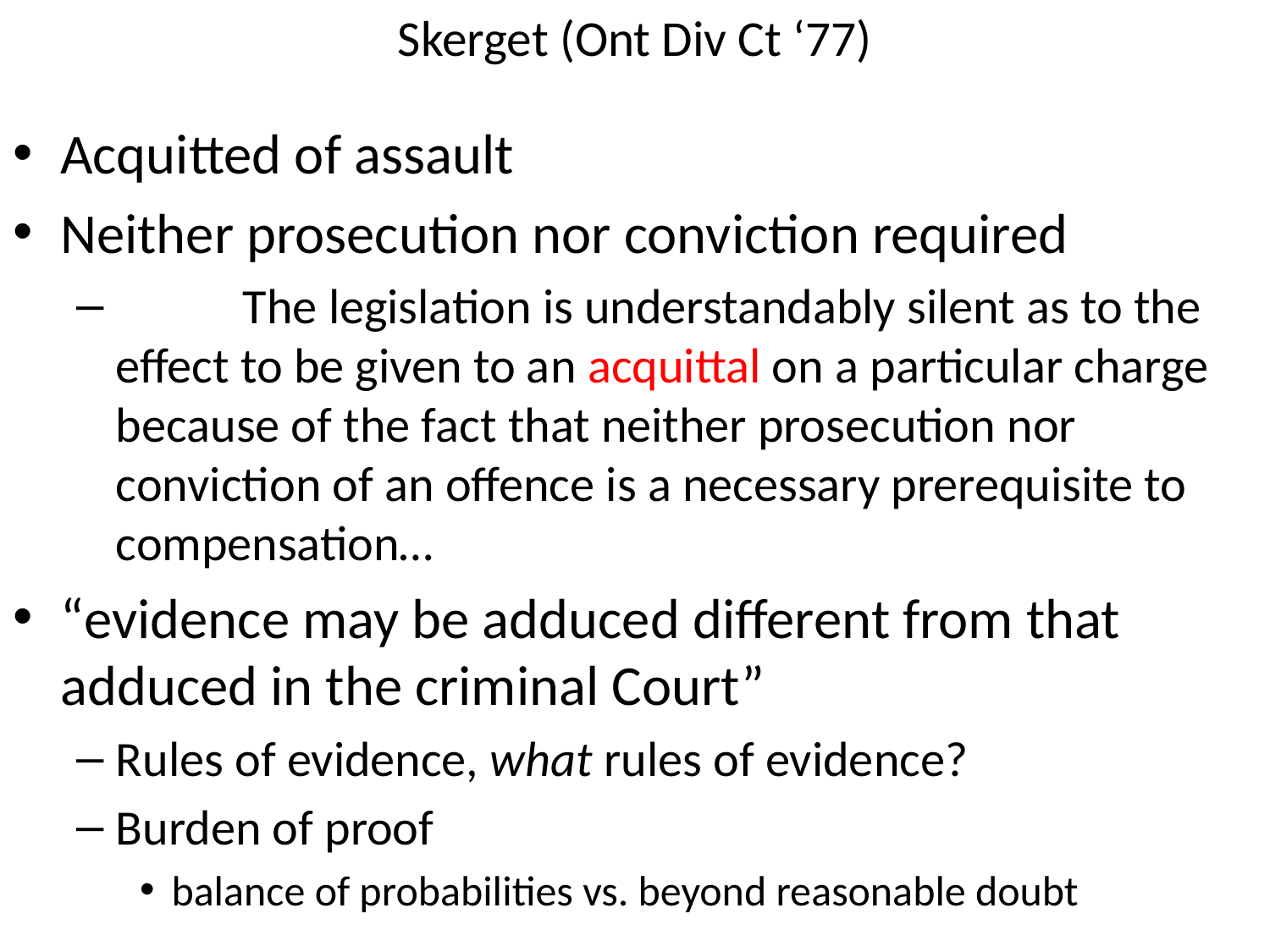

# Skerget (Ont Div Ct ‘77)
Acquitted of assault
Neither prosecution nor conviction required
	The legislation is understandably silent as to the effect to be given to an acquittal on a particular charge because of the fact that neither prosecution nor conviction of an offence is a necessary prerequisite to compensation…
“evidence may be adduced different from that adduced in the criminal Court”
Rules of evidence, what rules of evidence?
Burden of proof
balance of probabilities vs. beyond reasonable doubt